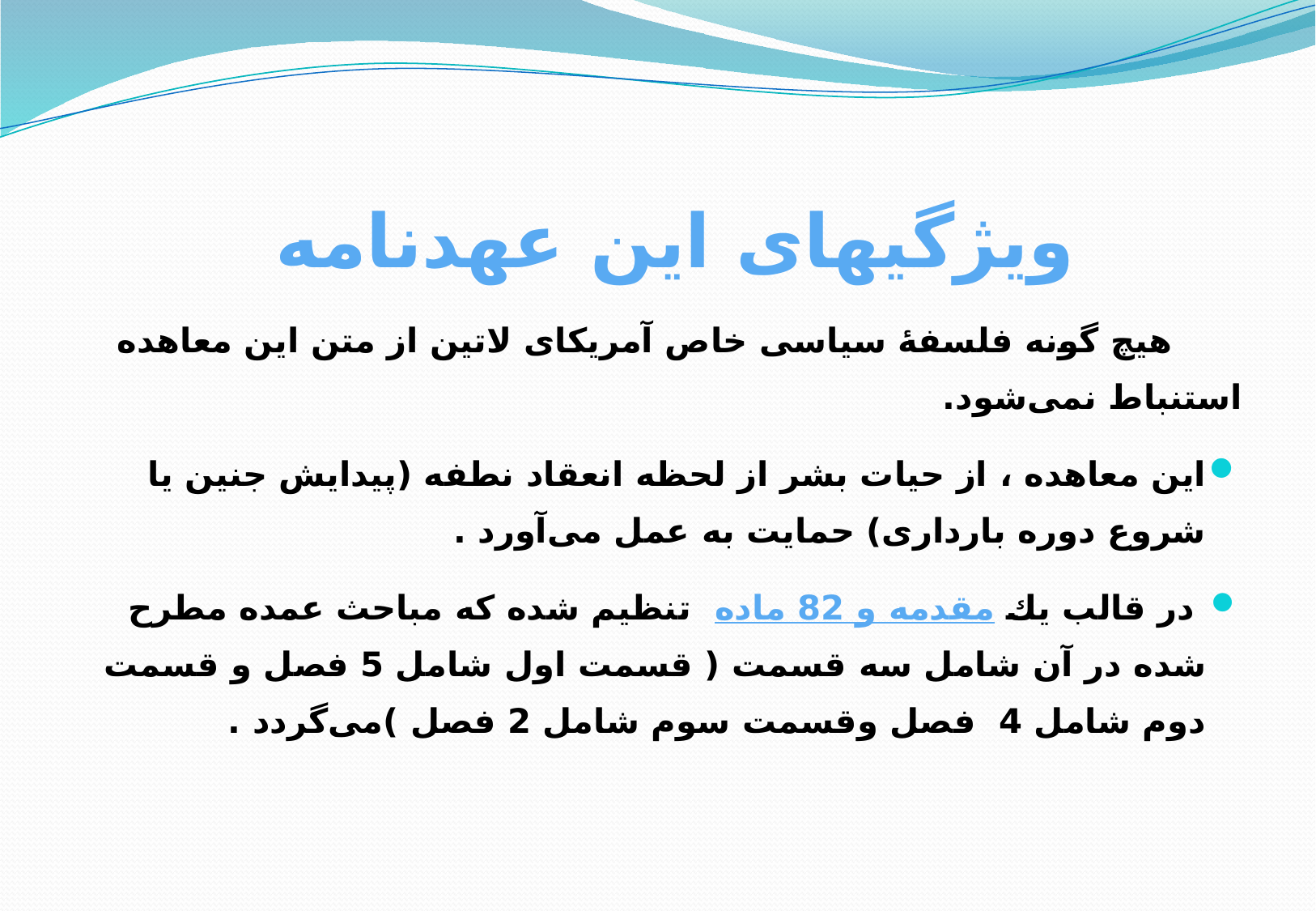

ویژگیهای این عهدنامه
      هیچ گونه فلسفۀ سیاسی خاص آمریكای لاتین از متن این معاهده استنباط نمی‌شود.
این معاهده ، از حیات بشر از لحظه انعقاد نطفه (پیدایش جنین یا شروع دوره بارداری) حمایت به عمل می‌آورد .
 در قالب یك مقدمه و 82 ماده  تنظیم شده كه مباحث عمده مطرح شده در آن شامل سه قسمت ( قسمت اول شامل 5 فصل و قسمت دوم شامل 4  فصل وقسمت سوم شامل 2 فصل )می‌گردد .